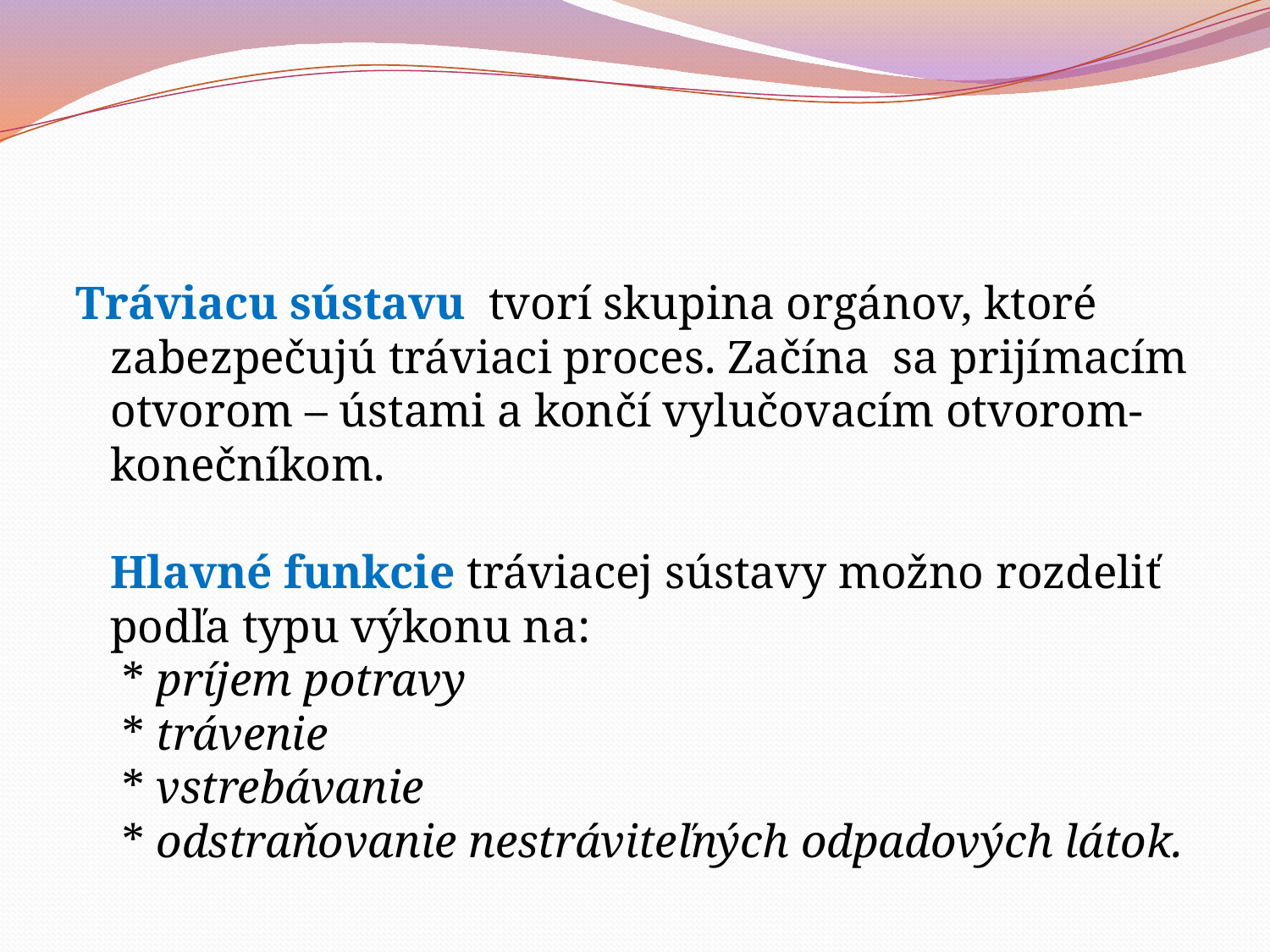

#
Tráviacu sústavu  tvorí skupina orgánov, ktoré zabezpečujú tráviaci proces. Začína  sa prijímacím otvorom – ústami a končí vylučovacím otvorom- konečníkom.
Hlavné funkcie tráviacej sústavy možno rozdeliť podľa typu výkonu na:
 * príjem potravy
 * trávenie
 * vstrebávanie
 * odstraňovanie nestráviteľných odpadových látok.